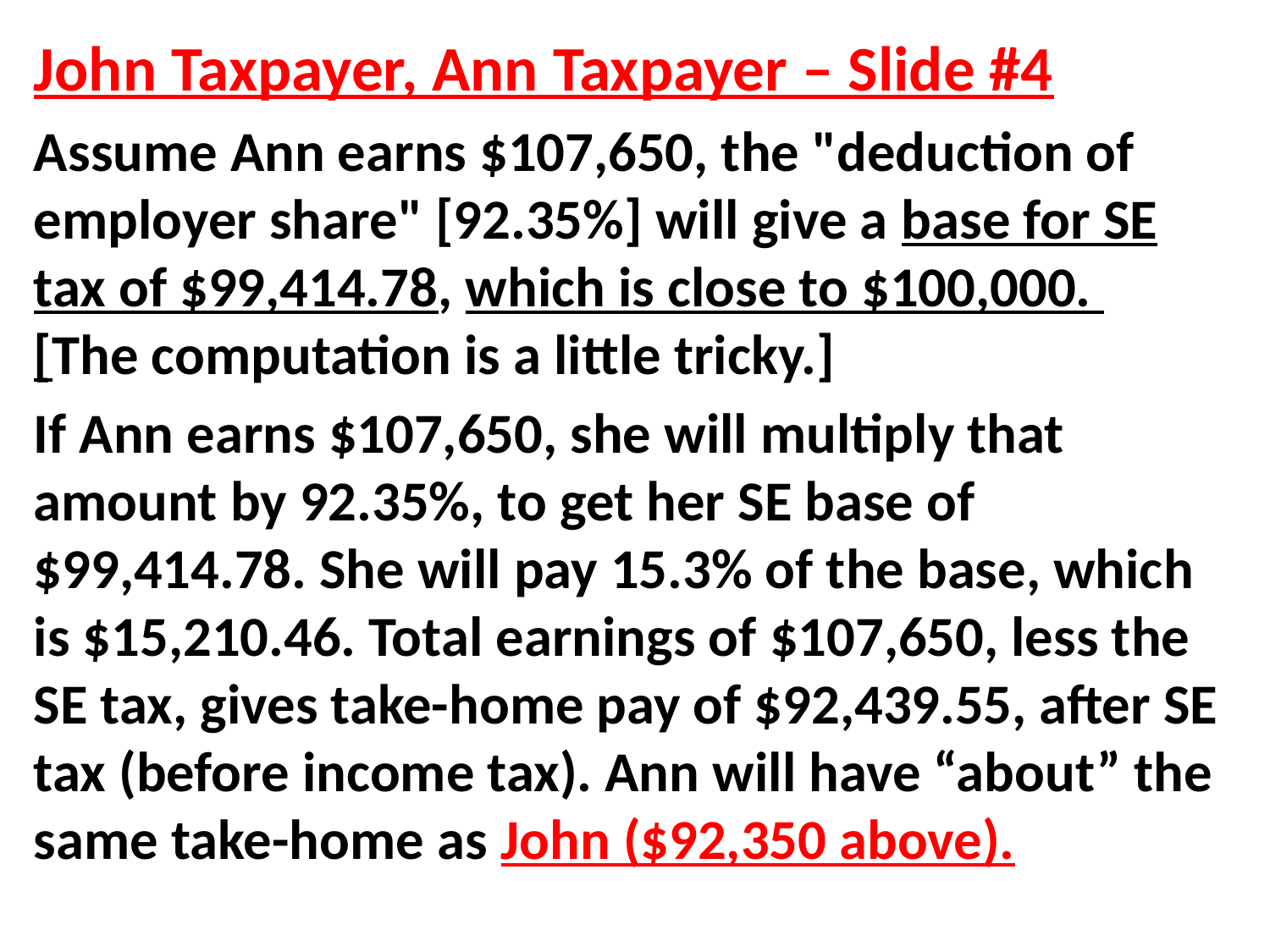

John Taxpayer, Ann Taxpayer – Slide #4
Assume Ann earns $107,650, the "deduction of employer share" [92.35%] will give a base for SE tax of $99,414.78, which is close to $100,000.
[The computation is a little tricky.]
If Ann earns $107,650, she will multiply that amount by 92.35%, to get her SE base of $99,414.78. She will pay 15.3% of the base, which is $15,210.46. Total earnings of $107,650, less the SE tax, gives take-home pay of $92,439.55, after SE tax (before income tax). Ann will have “about” the same take-home as John ($92,350 above).